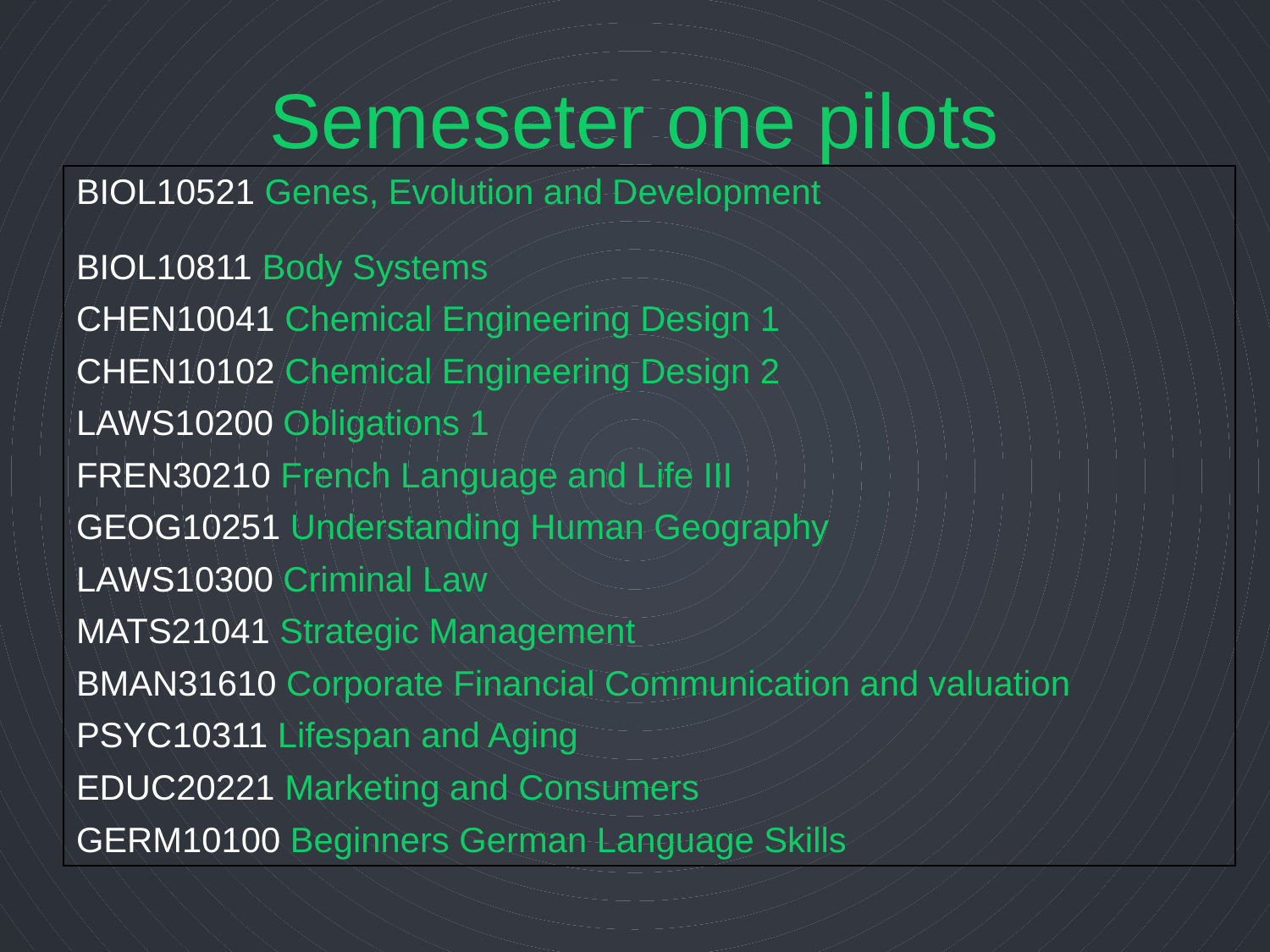

# Semeseter one pilots
| BIOL10521 Genes, Evolution and Development |
| --- |
| BIOL10811 Body Systems |
| CHEN10041 Chemical Engineering Design 1 |
| CHEN10102 Chemical Engineering Design 2 |
| LAWS10200 Obligations 1 |
| FREN30210 French Language and Life III |
| GEOG10251 Understanding Human Geography |
| LAWS10300 Criminal Law |
| MATS21041 Strategic Management |
| BMAN31610 Corporate Financial Communication and valuation |
| PSYC10311 Lifespan and Aging |
| EDUC20221 Marketing and Consumers |
| GERM10100 Beginners German Language Skills |